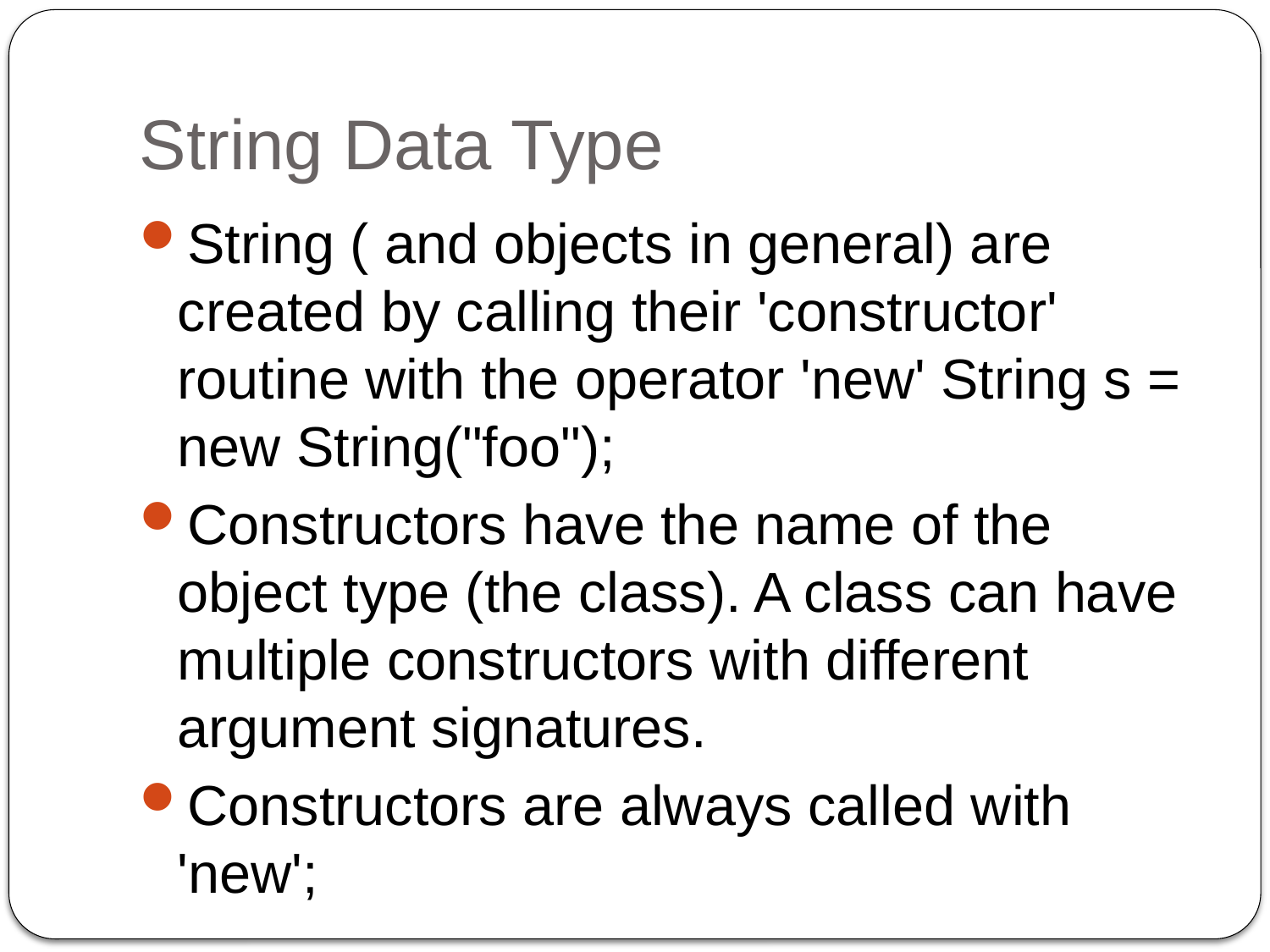

# String Data Type
String ( and objects in general) are created by calling their 'constructor' routine with the operator 'new' String s = new String("foo");
Constructors have the name of the object type (the class). A class can have multiple constructors with different argument signatures.
Constructors are always called with 'new';